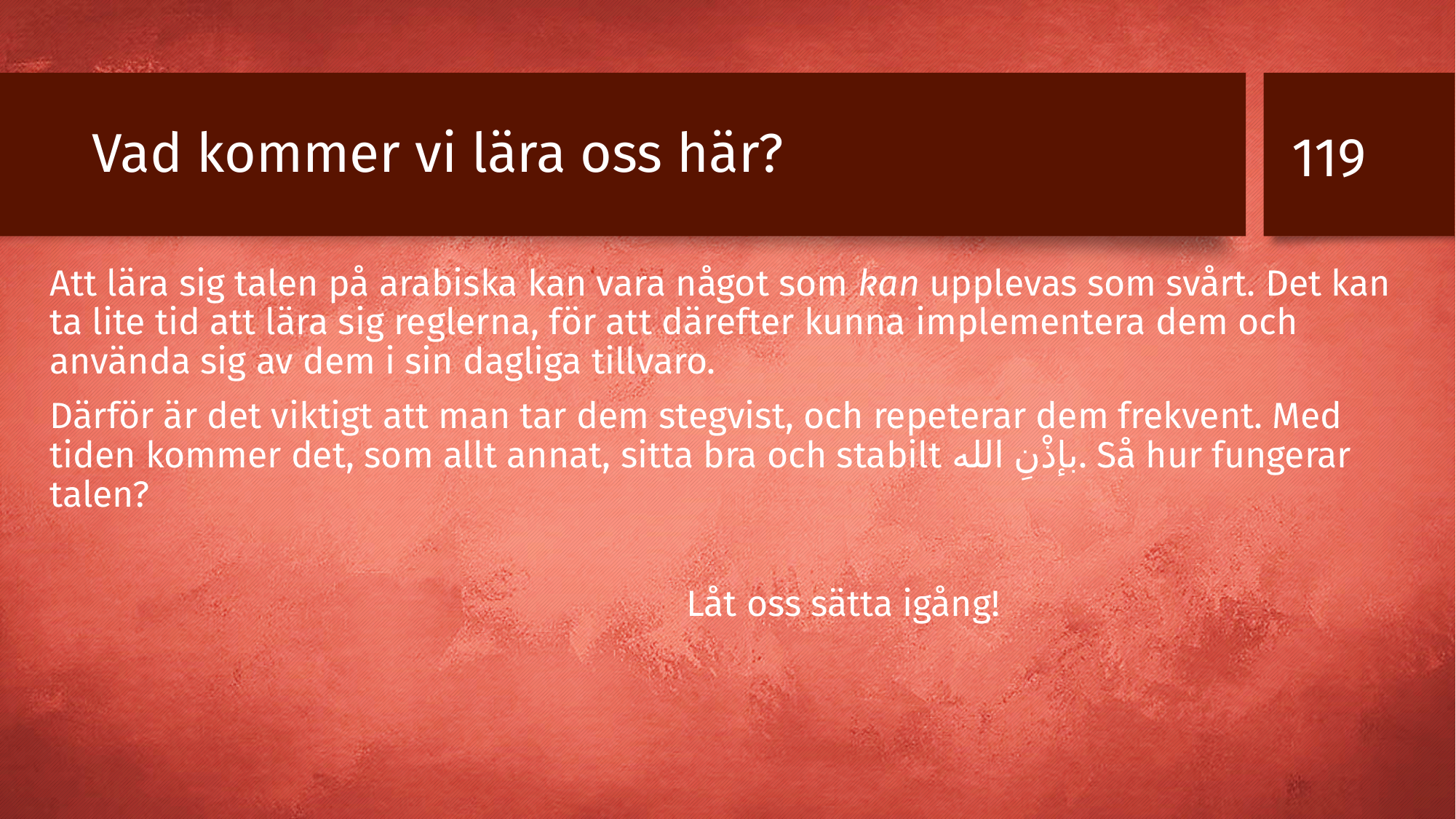

119
# Vad kommer vi lära oss här?
Att lära sig talen på arabiska kan vara något som kan upplevas som svårt. Det kan ta lite tid att lära sig reglerna, för att därefter kunna implementera dem och använda sig av dem i sin dagliga tillvaro.
Därför är det viktigt att man tar dem stegvist, och repeterar dem frekvent. Med tiden kommer det, som allt annat, sitta bra och stabilt بإذْنِ الله. Så hur fungerar talen?

                                                                  Låt oss sätta igång!